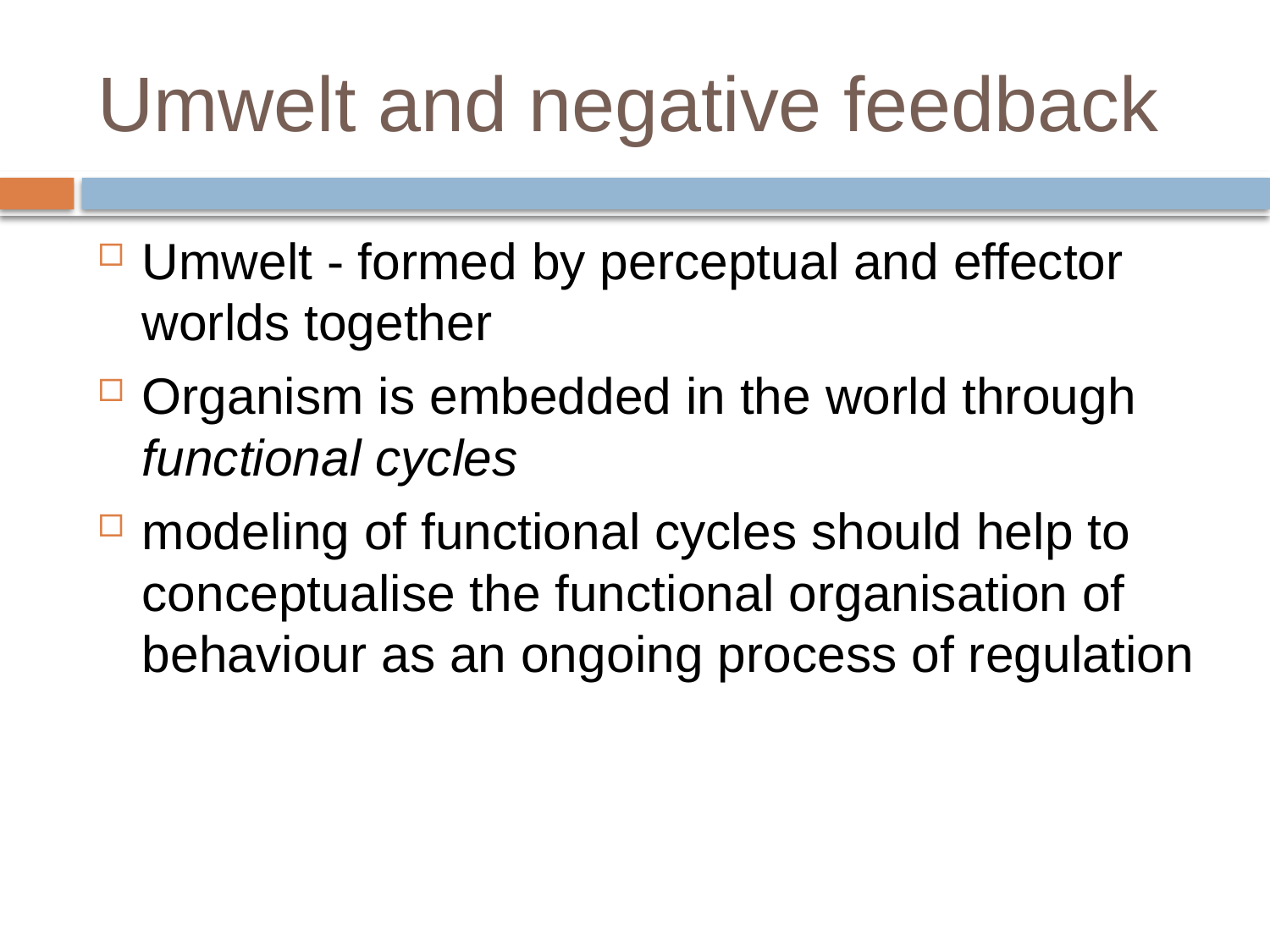

# Umwelt and negative feedback
Umwelt - formed by perceptual and effector worlds together
Organism is embedded in the world through functional cycles
modeling of functional cycles should help to conceptualise the functional organisation of behaviour as an ongoing process of regulation